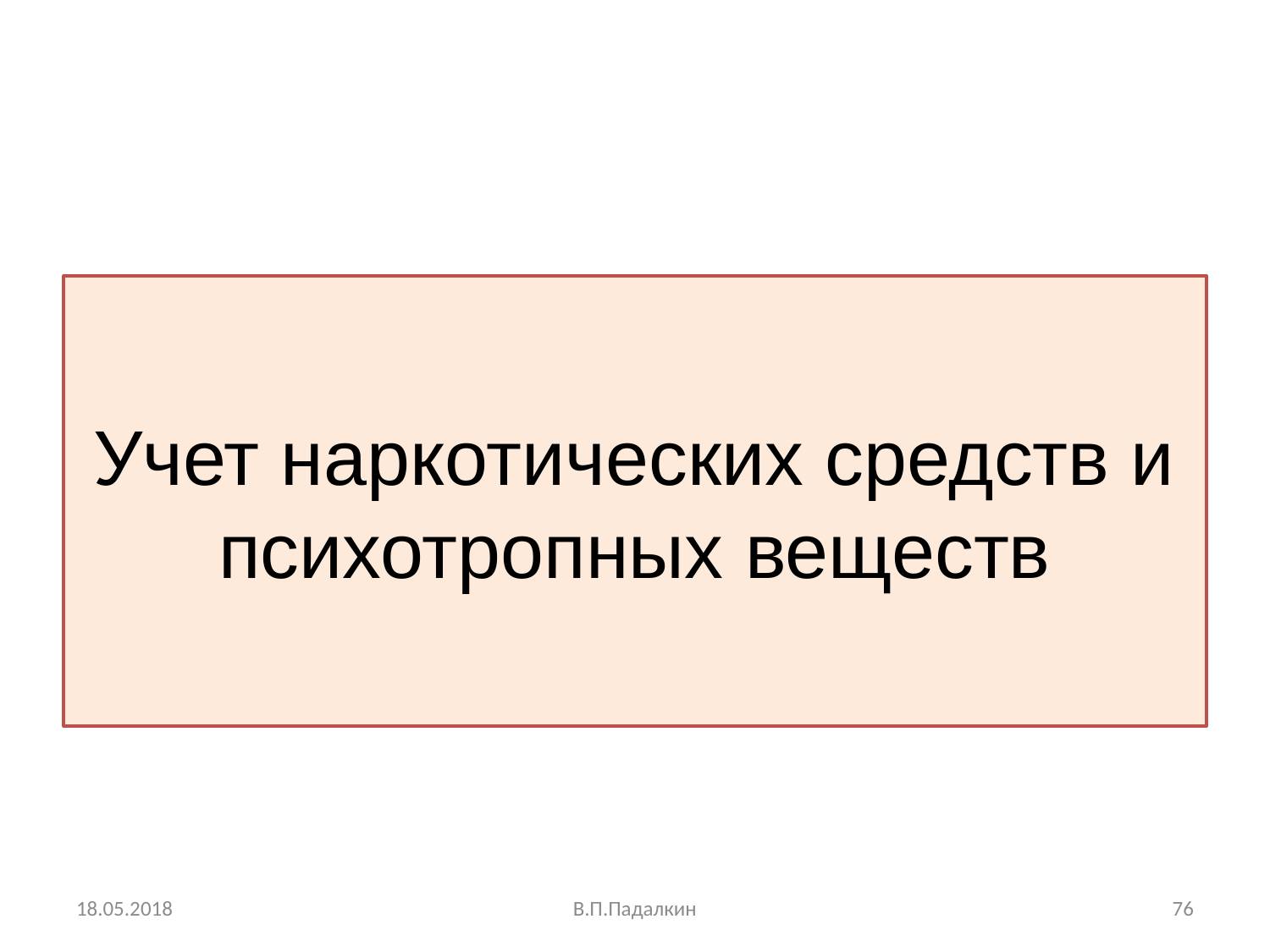

# Учет наркотических средств и психотропных веществ
18.05.2018
В.П.Падалкин
76